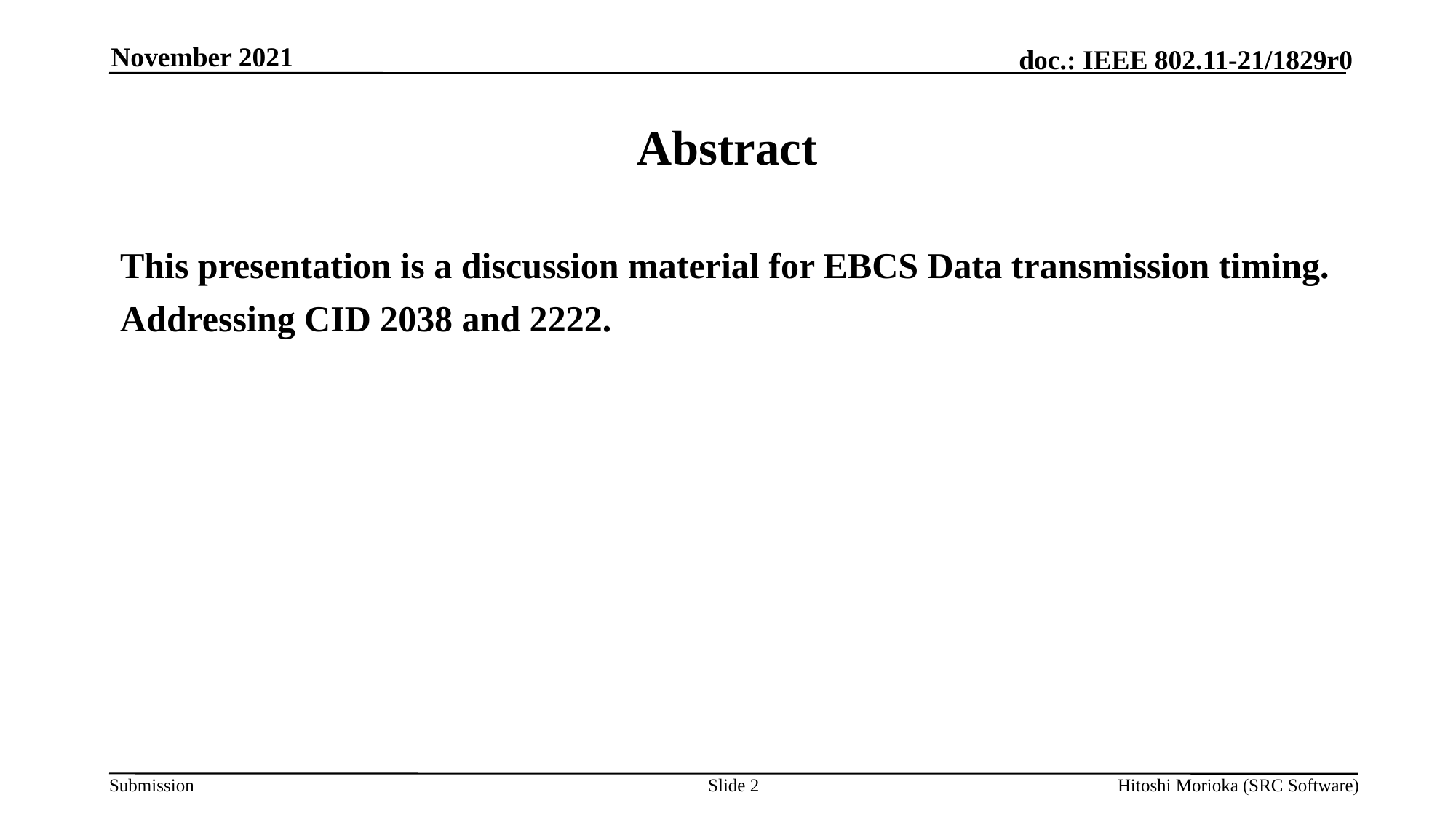

November 2021
# Abstract
This presentation is a discussion material for EBCS Data transmission timing.
Addressing CID 2038 and 2222.
Slide 2
Hitoshi Morioka (SRC Software)